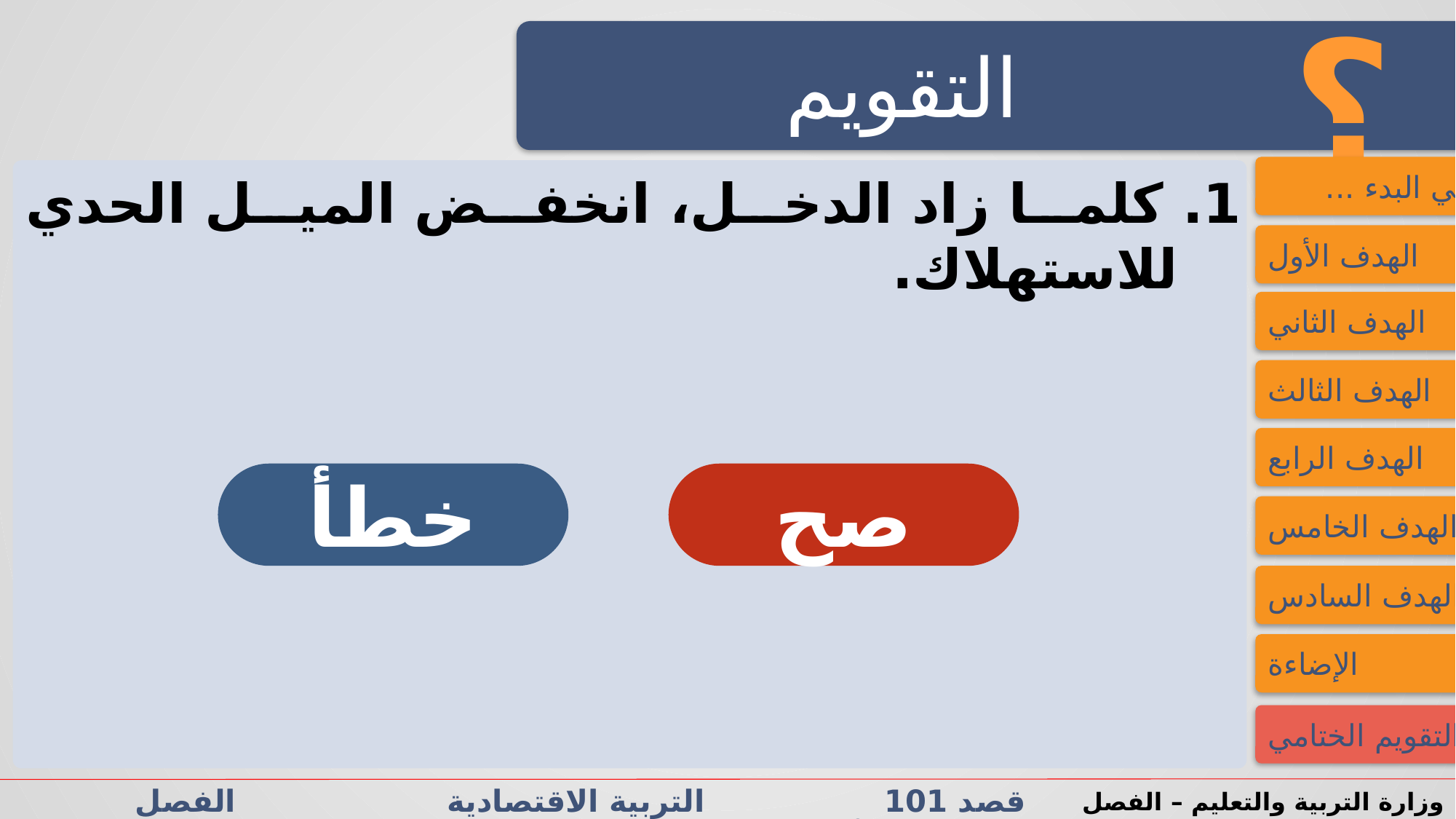

؟

التقويم
فــــي البدء ...
1. كلما زاد الدخل، انخفض الميل الحدي للاستهلاك.

الهدف الأول
الهدف الثاني
الهدف الثالث
الهدف الرابع
خطأ
صح
الهدف الخامس
الهدف السادس
الإضاءة
التقويم الختامي
قصد 101                 التربية الاقتصادية                    الفصل الدراسي الأول/الثاني                الدرس 2-2:  الاستهلاك والادخار
وزارة التربية والتعليم – الفصل الدراسي2023-2024